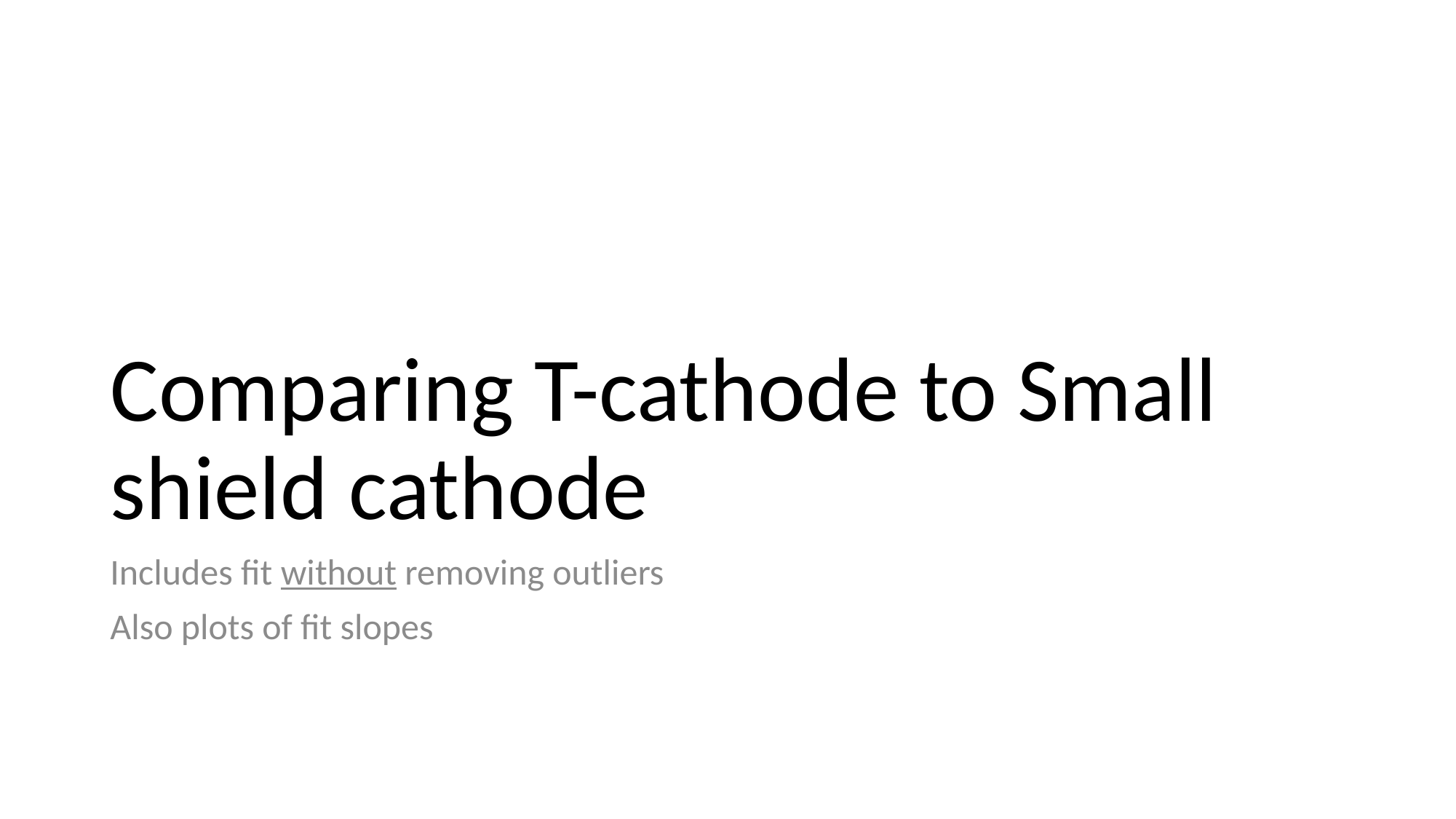

# Comparing T-cathode to Small shield cathode
Includes fit without removing outliers
Also plots of fit slopes